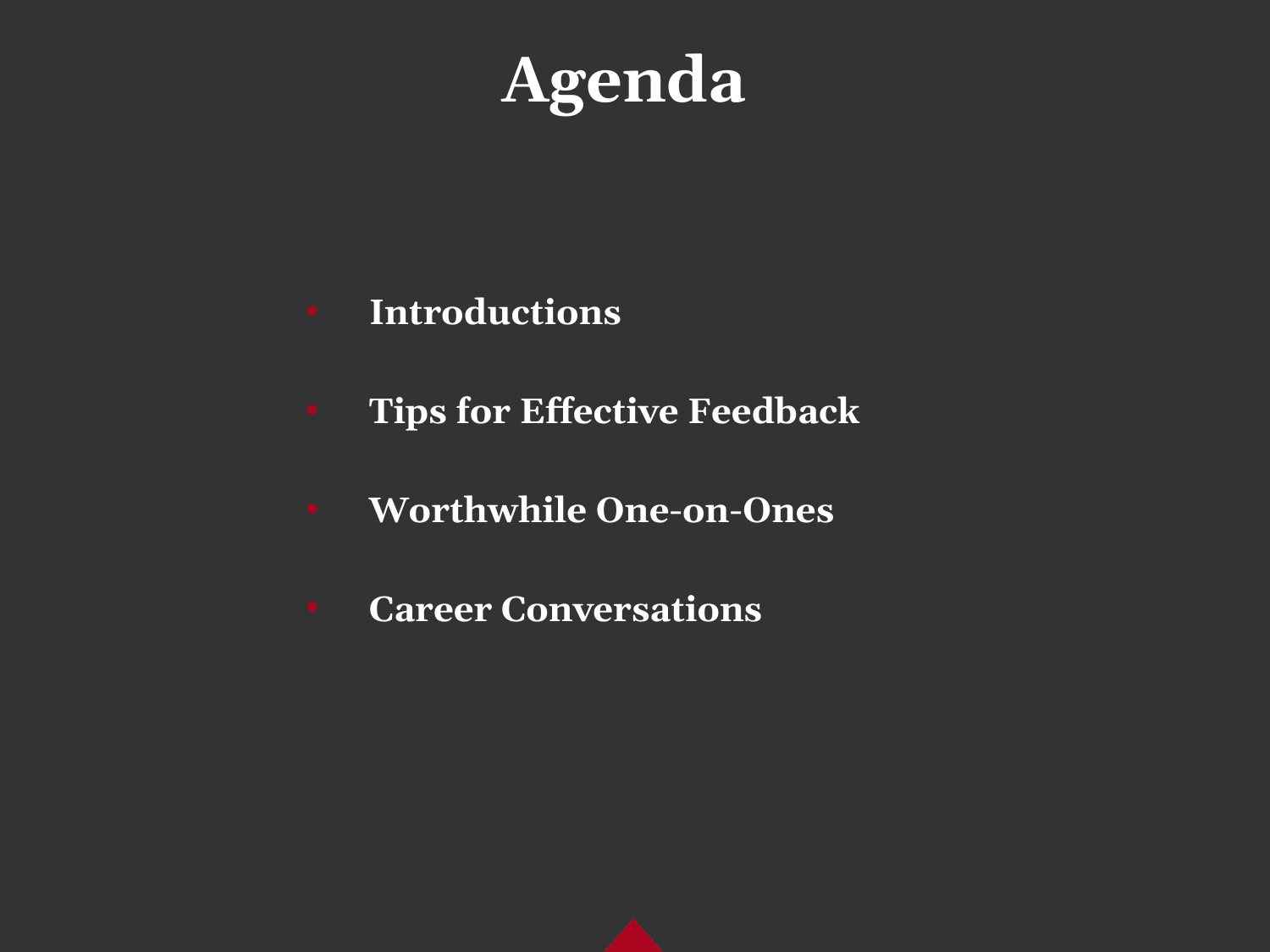

# Agenda
Introductions

Tips for Effective Feedback

Worthwhile One-on-Ones

Career Conversations